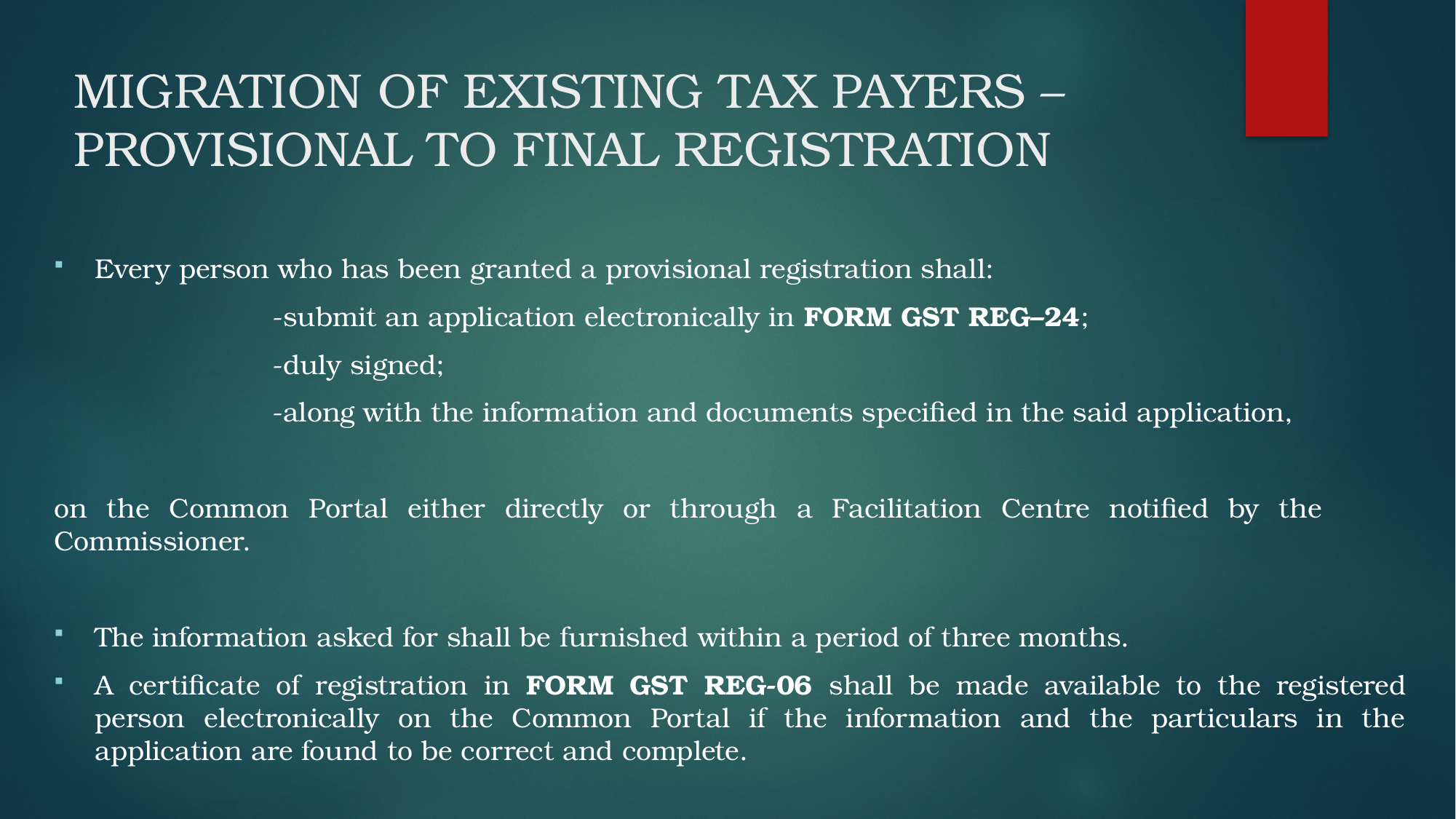

# MIGRATION OF EXISTING TAX PAYERS – PROVISIONAL TO FINAL REGISTRATION
Every person who has been granted a provisional registration shall:
		-submit an application electronically in FORM GST REG–24;
		-duly signed;
		-along with the information and documents specified in the said application,

on the Common Portal either directly or through a Facilitation Centre notified by the 	Commissioner.

The information asked for shall be furnished within a period of three months.
A certificate of registration in FORM GST REG-06 shall be made available to the registered person electronically on the Common Portal if the information and the particulars in the application are found to be correct and complete.